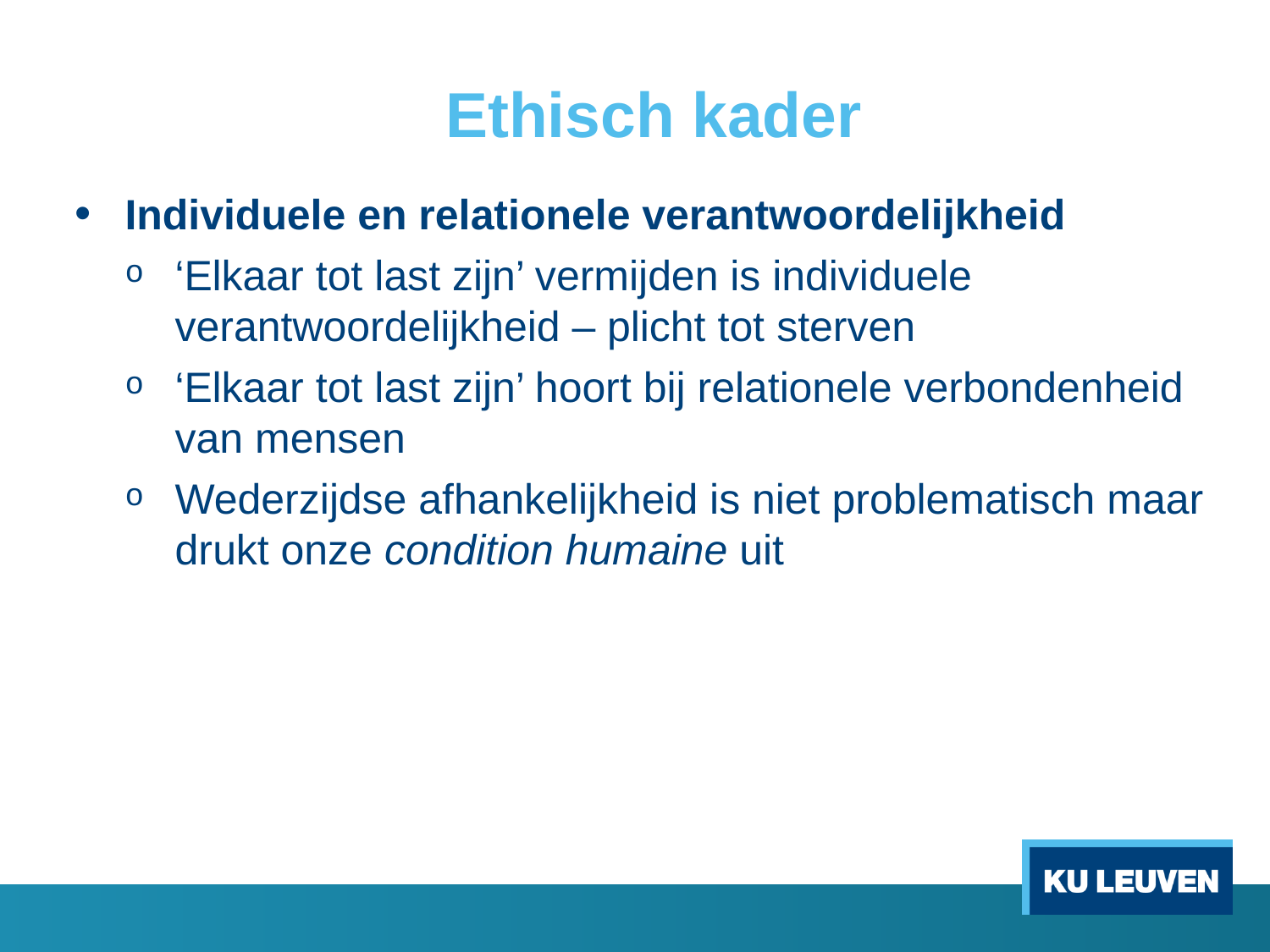

# Ethisch kader
Individuele en relationele verantwoordelijkheid
‘Elkaar tot last zijn’ vermijden is individuele verantwoordelijkheid – plicht tot sterven
‘Elkaar tot last zijn’ hoort bij relationele verbondenheid van mensen
Wederzijdse afhankelijkheid is niet problematisch maar drukt onze condition humaine uit